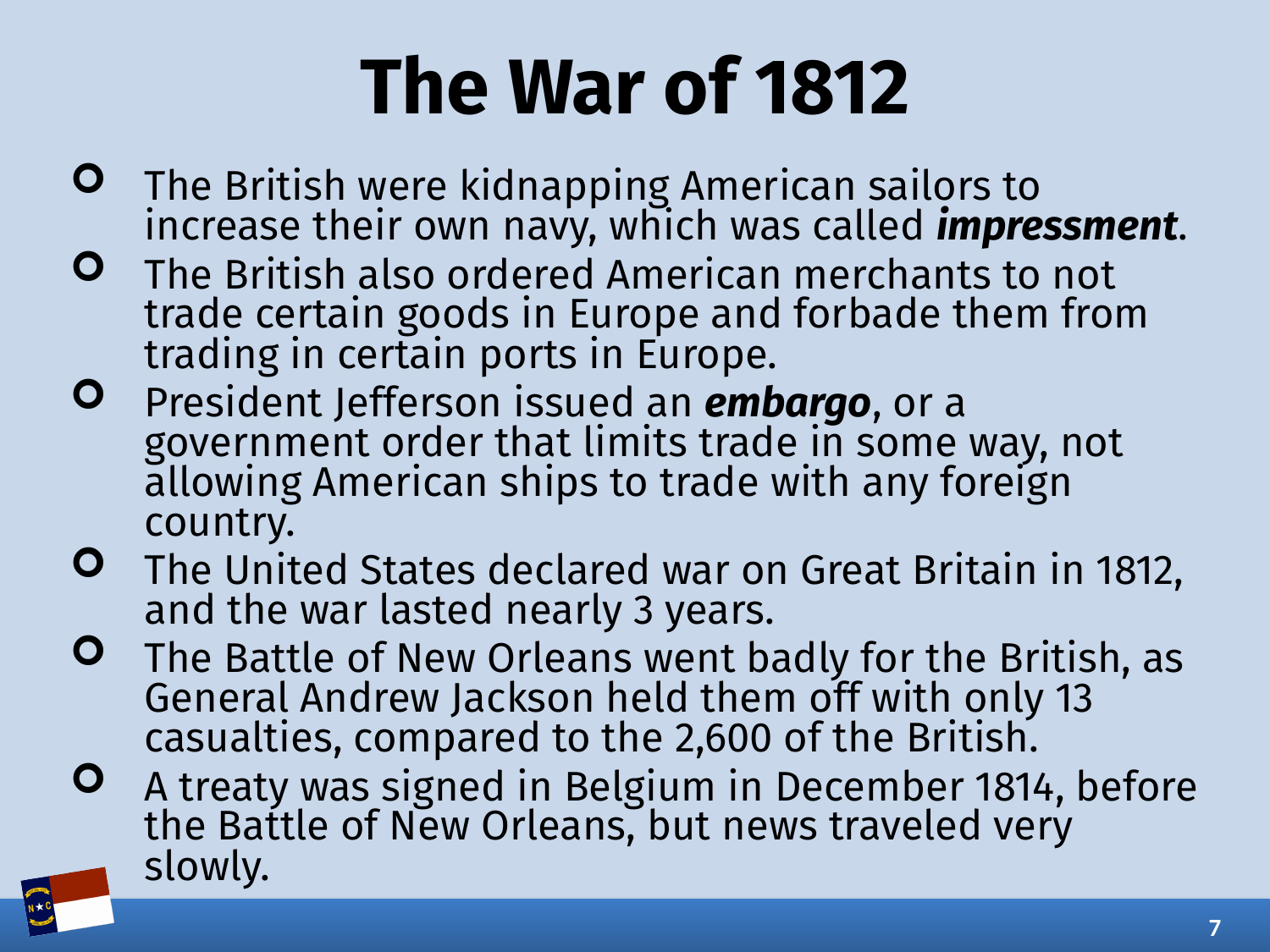

# The War of 1812
The British were kidnapping American sailors to increase their own navy, which was called impressment.
The British also ordered American merchants to not trade certain goods in Europe and forbade them from trading in certain ports in Europe.
President Jefferson issued an embargo, or a government order that limits trade in some way, not allowing American ships to trade with any foreign country.
The United States declared war on Great Britain in 1812, and the war lasted nearly 3 years.
The Battle of New Orleans went badly for the British, as General Andrew Jackson held them off with only 13 casualties, compared to the 2,600 of the British.
A treaty was signed in Belgium in December 1814, before the Battle of New Orleans, but news traveled very slowly.
7